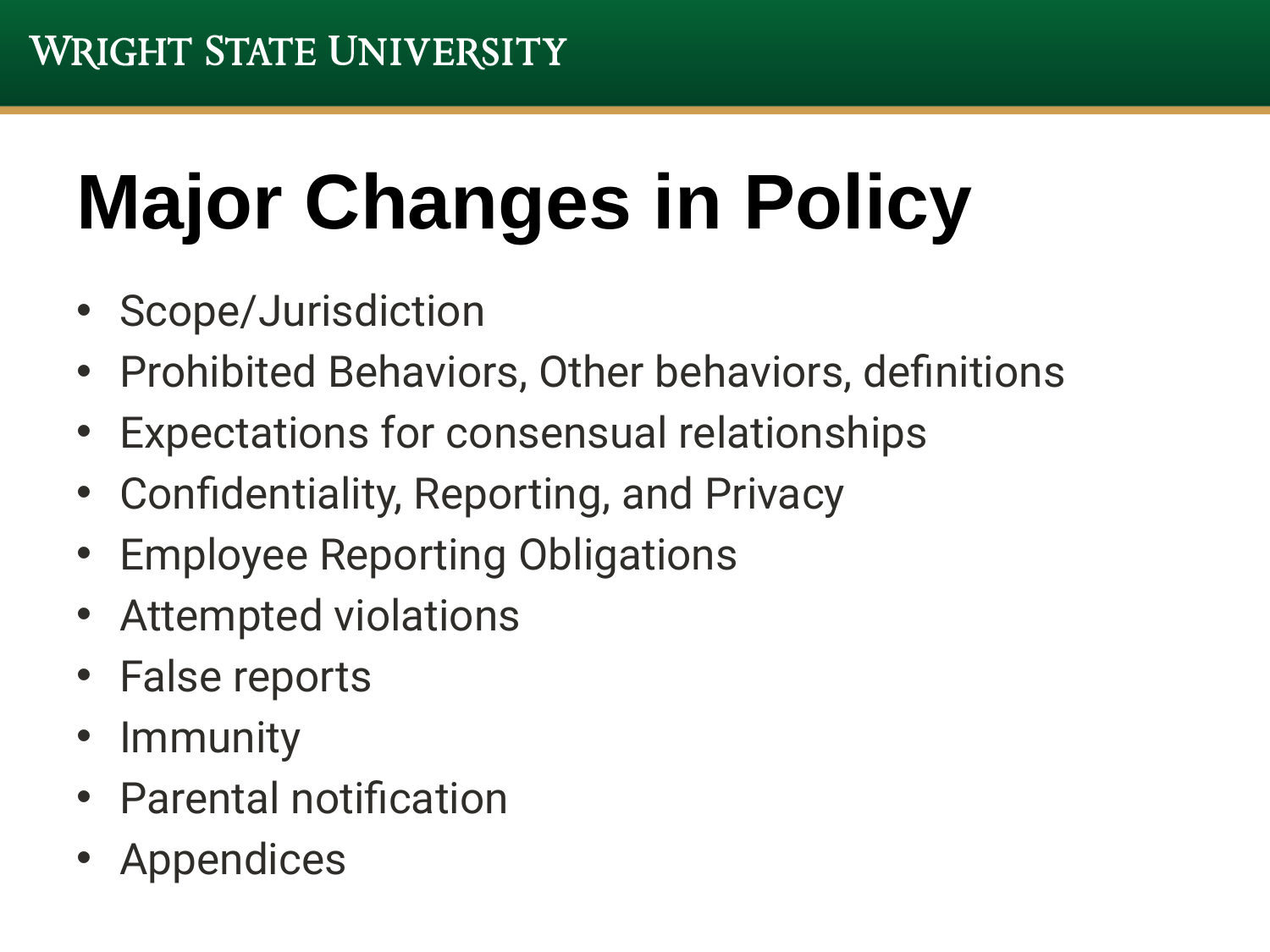

# Major Changes in Policy
Scope/Jurisdiction
Prohibited Behaviors, Other behaviors, definitions
Expectations for consensual relationships
Confidentiality, Reporting, and Privacy
Employee Reporting Obligations
Attempted violations
False reports
Immunity
Parental notification
Appendices